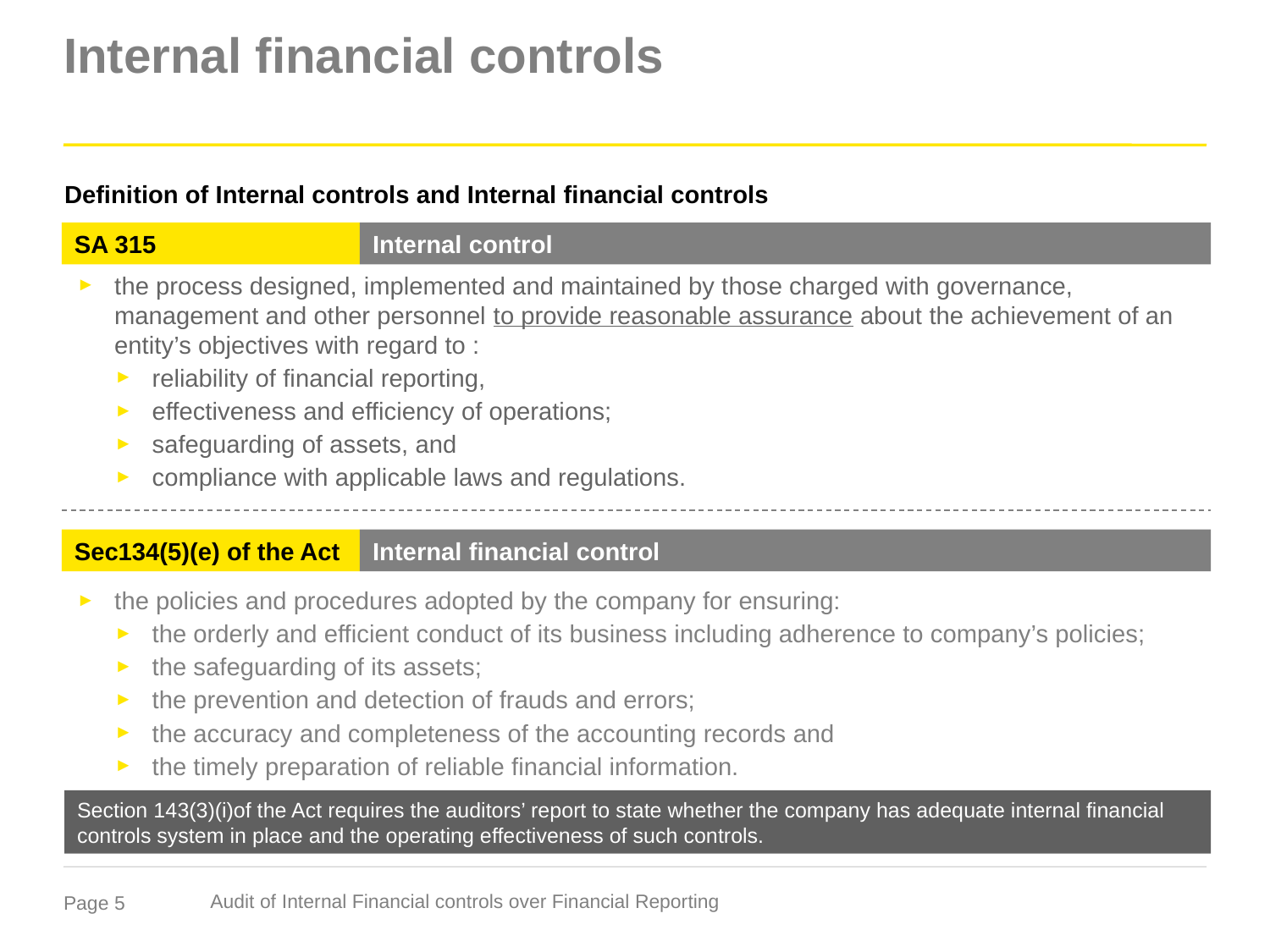

# Internal financial controls
Definition of Internal controls and Internal financial controls
SA 315
Internal control
the process designed, implemented and maintained by those charged with governance, management and other personnel to provide reasonable assurance about the achievement of an entity’s objectives with regard to :
reliability of financial reporting,
effectiveness and efficiency of operations;
safeguarding of assets, and
compliance with applicable laws and regulations.
Sec134(5)(e) of the Act
Internal financial control
the policies and procedures adopted by the company for ensuring:
the orderly and efficient conduct of its business including adherence to company’s policies;
the safeguarding of its assets;
the prevention and detection of frauds and errors;
the accuracy and completeness of the accounting records and
the timely preparation of reliable financial information.
Section 143(3)(i)of the Act requires the auditors’ report to state whether the company has adequate internal financial controls system in place and the operating effectiveness of such controls.